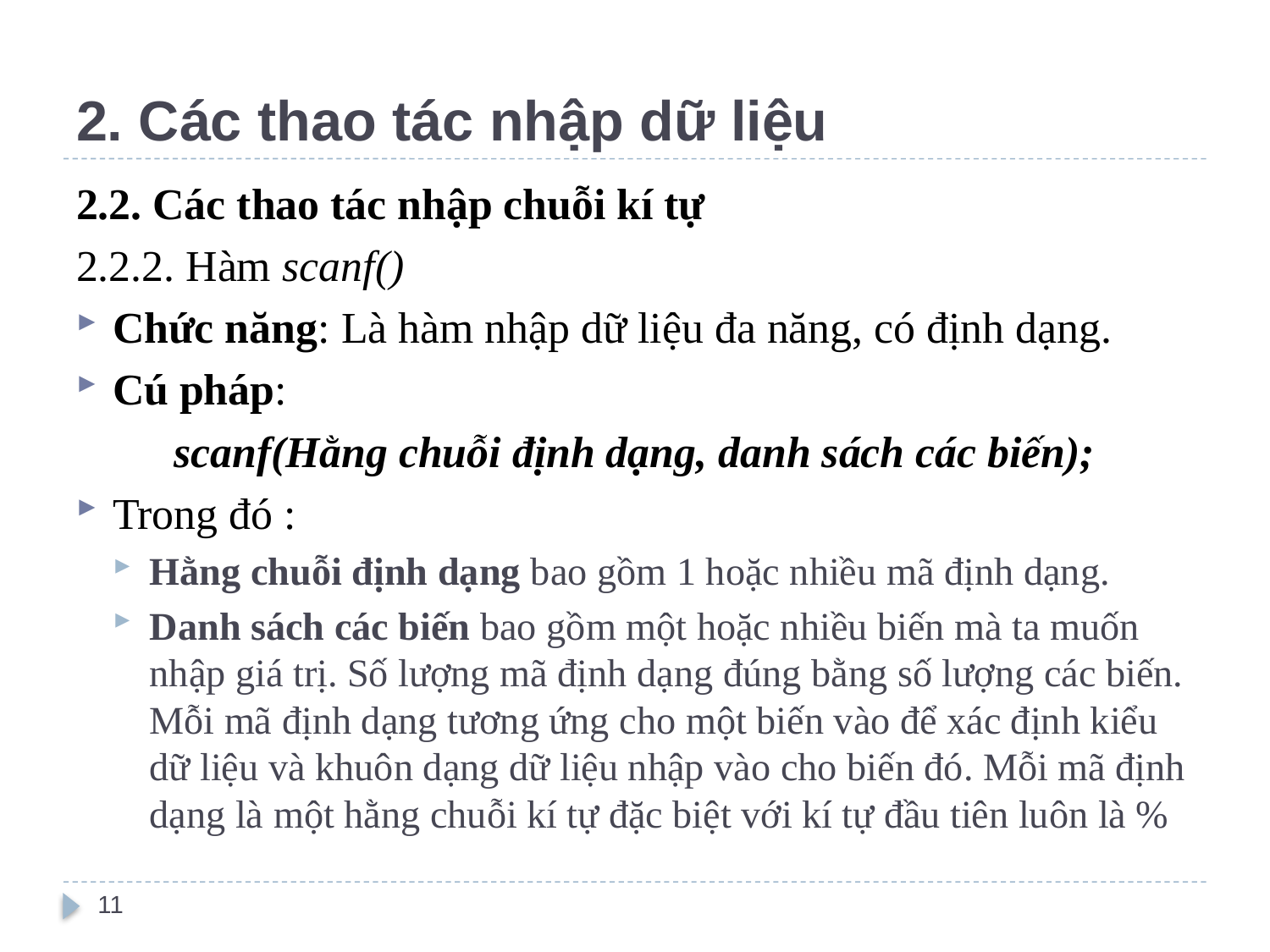

# 2. Các thao tác nhập dữ liệu
2.2. Các thao tác nhập chuỗi kí tự
2.2.2. Hàm scanf()
Chức năng: Là hàm nhập dữ liệu đa năng, có định dạng.
Cú pháp:
scanf(Hằng chuỗi định dạng, danh sách các biến);
Trong đó :
Hằng chuỗi định dạng bao gồm 1 hoặc nhiều mã định dạng.
Danh sách các biến bao gồm một hoặc nhiều biến mà ta muốn nhập giá trị. Số lượng mã định dạng đúng bằng số lượng các biến. Mỗi mã định dạng tương ứng cho một biến vào để xác định kiểu dữ liệu và khuôn dạng dữ liệu nhập vào cho biến đó. Mỗi mã định dạng là một hằng chuỗi kí tự đặc biệt với kí tự đầu tiên luôn là %

11